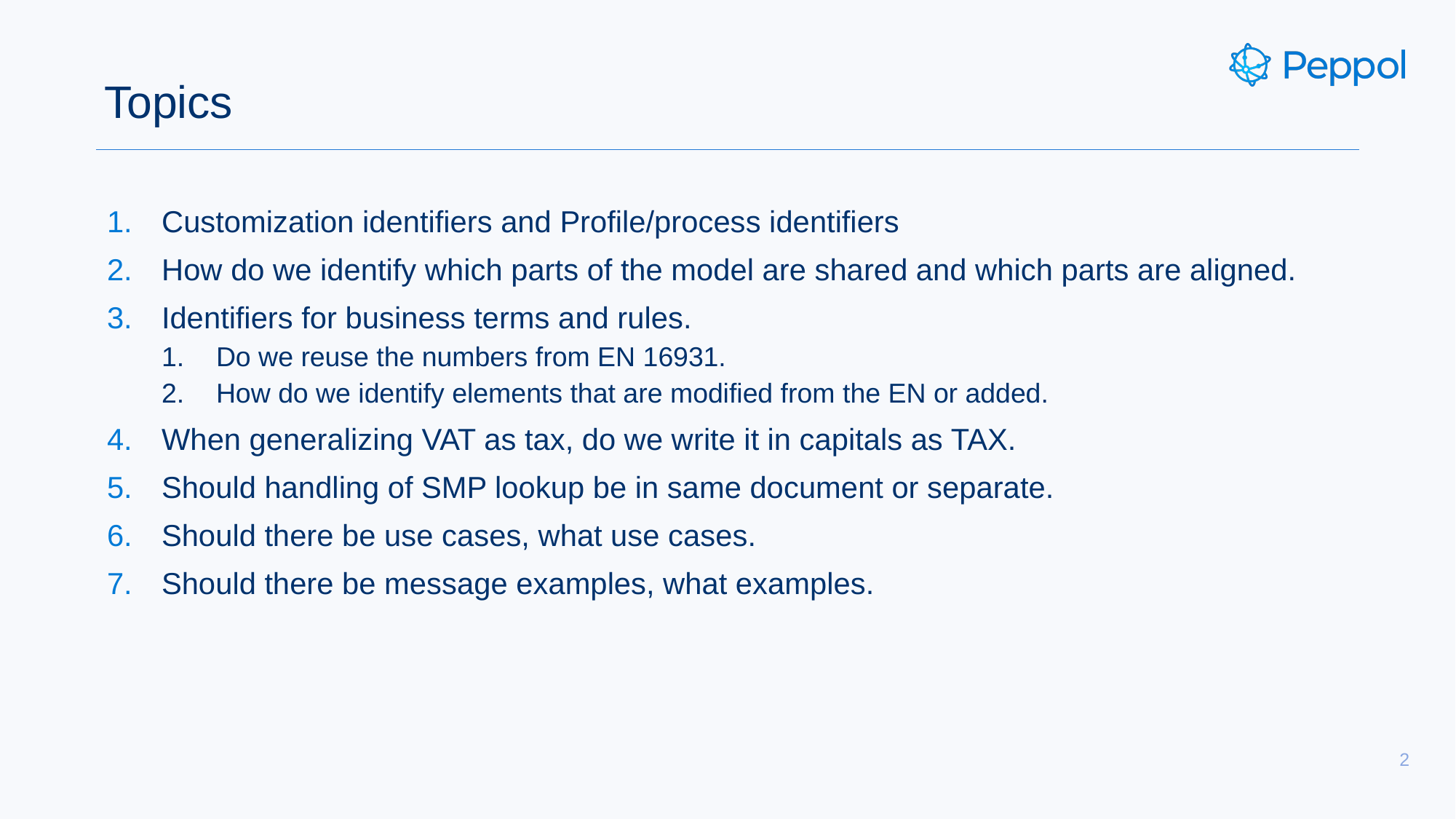

# Topics
Customization identifiers and Profile/process identifiers
How do we identify which parts of the model are shared and which parts are aligned.
Identifiers for business terms and rules.
Do we reuse the numbers from EN 16931.
How do we identify elements that are modified from the EN or added.
When generalizing VAT as tax, do we write it in capitals as TAX.
Should handling of SMP lookup be in same document or separate.
Should there be use cases, what use cases.
Should there be message examples, what examples.
2